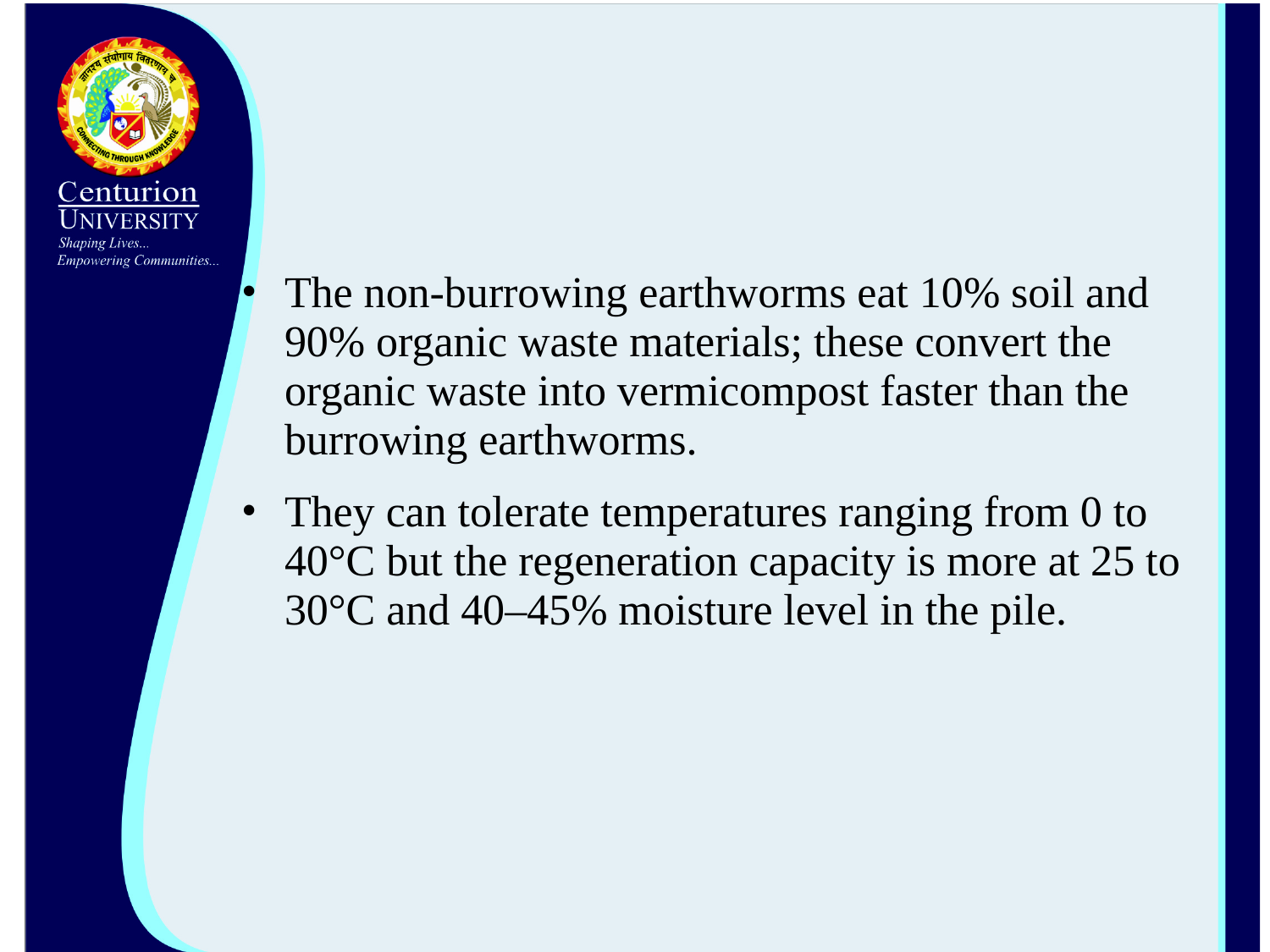

The non-burrowing earthworms eat 10% soil and 90% organic waste materials; these convert the organic waste into vermicompost faster than the burrowing earthworms.
They can tolerate temperatures ranging from 0 to 40°C but the regeneration capacity is more at 25 to 30°C and 40–45% moisture level in the pile.